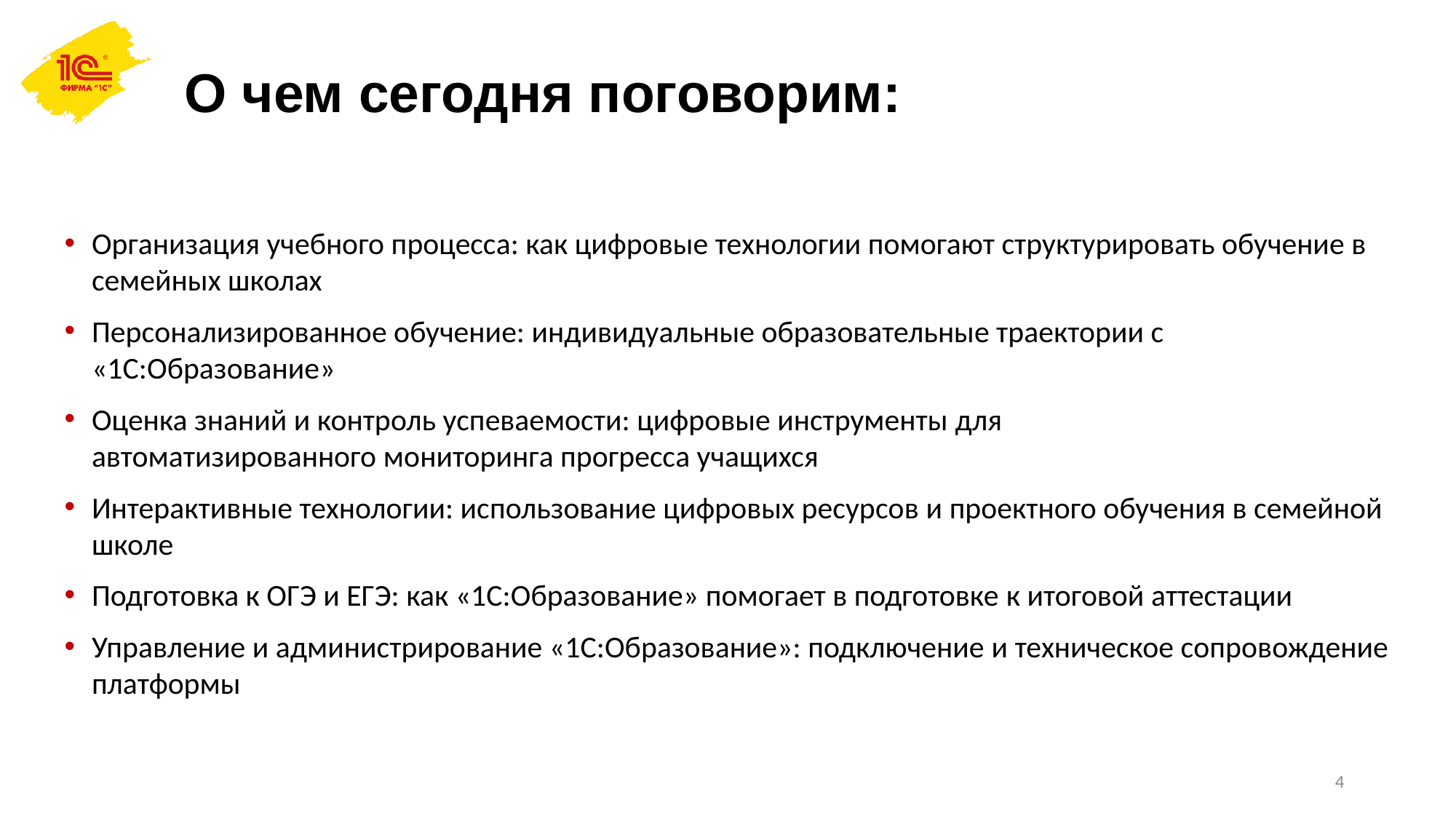

# О чем сегодня поговорим:
Организация учебного процесса: как цифровые технологии помогают структурировать обучение в семейных школах
Персонализированное обучение: индивидуальные образовательные траектории с «1С:Образование»
Оценка знаний и контроль успеваемости: цифровые инструменты для автоматизированного мониторинга прогресса учащихся
Интерактивные технологии: использование цифровых ресурсов и проектного обучения в семейной школе
Подготовка к ОГЭ и ЕГЭ: как «1С:Образование» помогает в подготовке к итоговой аттестации
Управление и администрирование «1С:Образование»: подключение и техническое сопровождение платформы

4